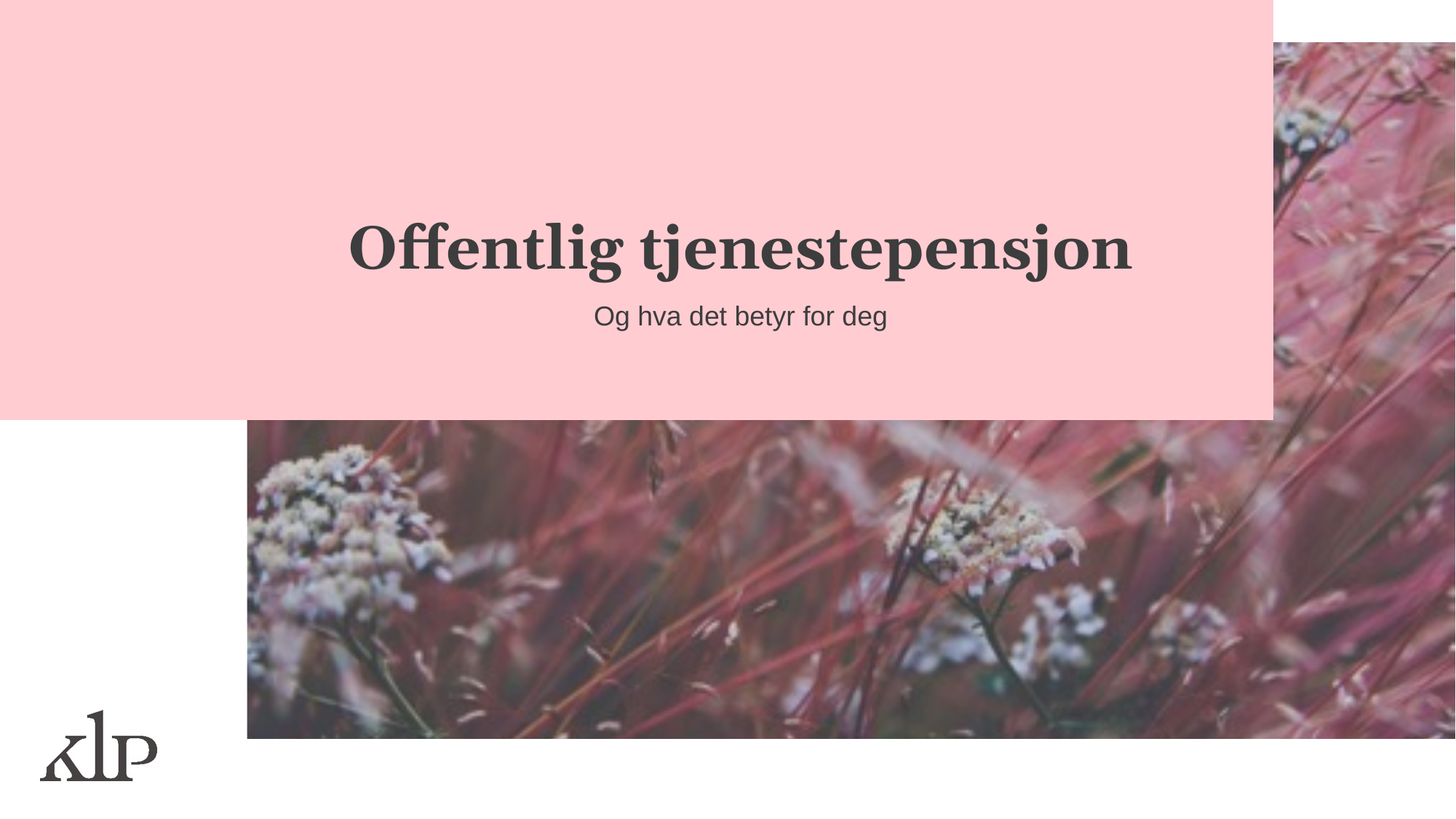

# Offentlig tjenestepensjon
Og hva det betyr for deg